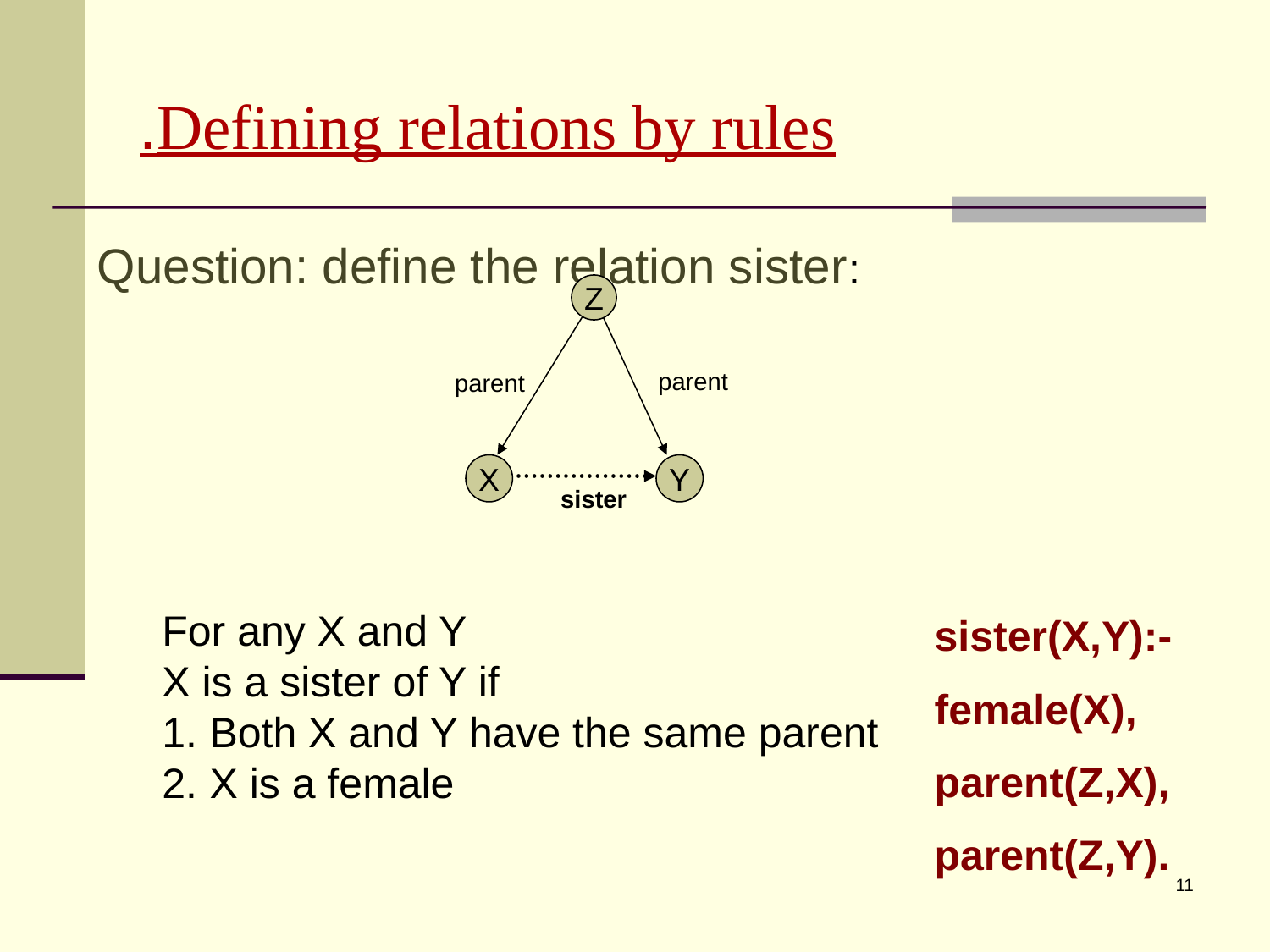

# Defining relations by rules.
Question: define the relation sister:

Z

parent
parent
X
Y

sister
For any X and Y
X is a sister of Y if
Both X and Y have the same parent
X is a female

sister(X,Y):-

female(X),

parent(Z,X),

parent(Z,Y).
11